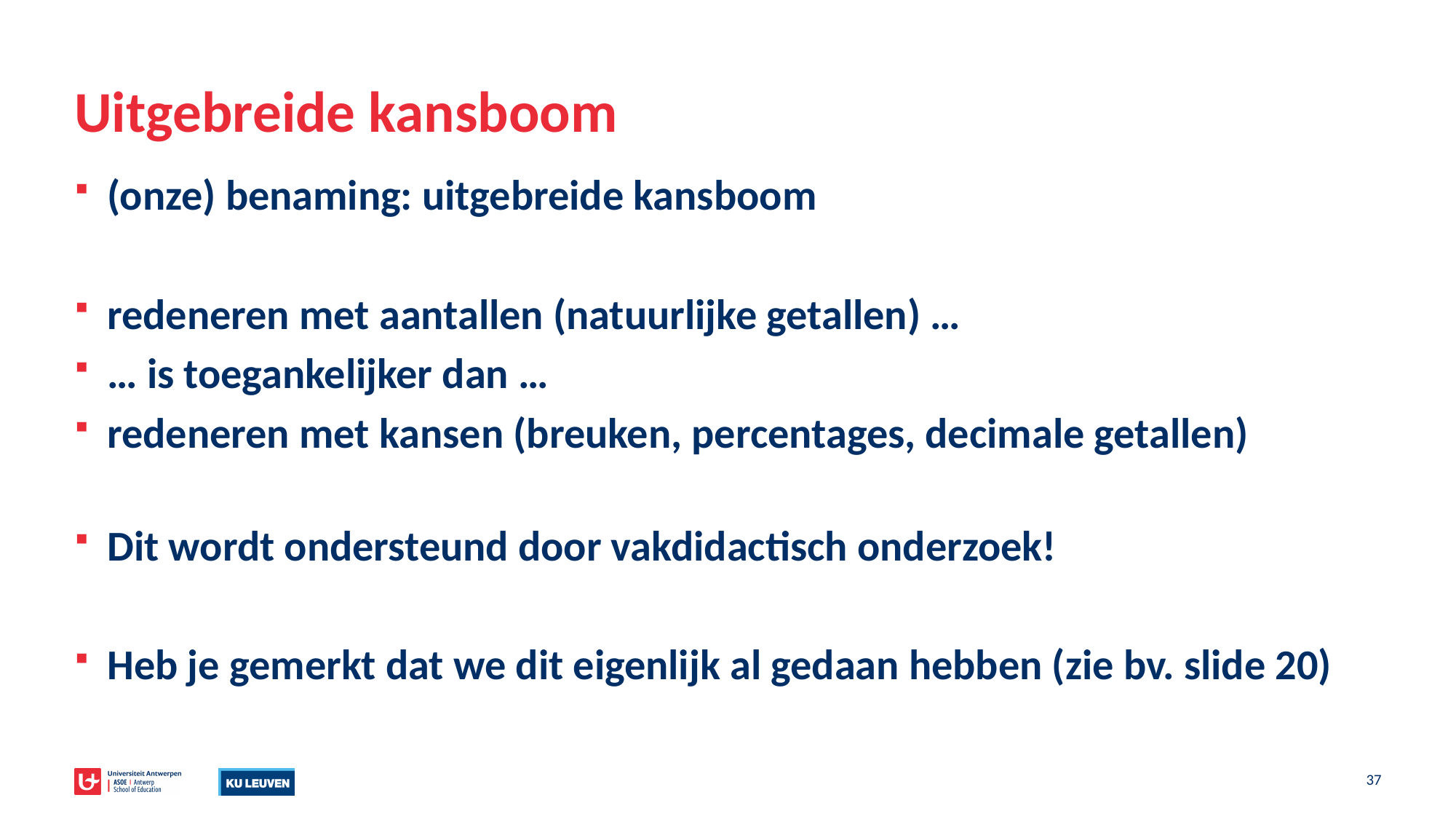

# Uitgebreide kansboom
(onze) benaming: uitgebreide kansboom

redeneren met aantallen (natuurlijke getallen) …
… is toegankelijker dan …
redeneren met kansen (breuken, percentages, decimale getallen)

Dit wordt ondersteund door vakdidactisch onderzoek!

Heb je gemerkt dat we dit eigenlijk al gedaan hebben (zie bv. slide 20)

37